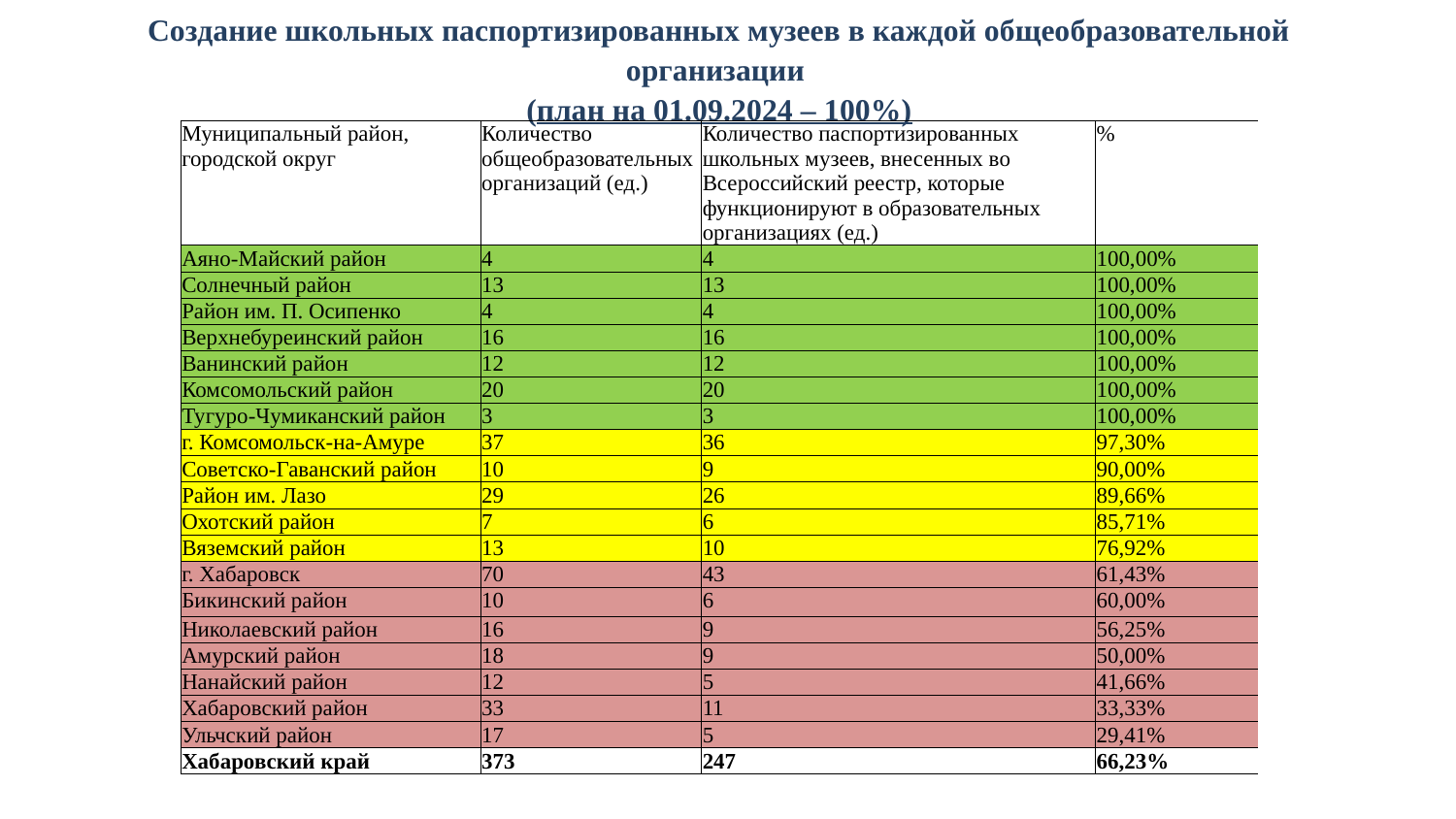

# Создание школьных паспортизированных музеев в каждой общеобразовательной организации (план на 01.09.2024 – 100%)
| Муниципальный район, городской округ | Количество общеобразовательных организаций (ед.) | Количество паспортизированных школьных музеев, внесенных во Всероссийский реестр, которые функционируют в образовательных организациях (ед.) | % |
| --- | --- | --- | --- |
| Аяно-Майский район | 4 | 4 | 100,00% |
| Солнечный район | 13 | 13 | 100,00% |
| Район им. П. Осипенко | 4 | 4 | 100,00% |
| Верхнебуреинский район | 16 | 16 | 100,00% |
| Ванинский район | 12 | 12 | 100,00% |
| Комсомольский район | 20 | 20 | 100,00% |
| Тугуро-Чумиканский район | 3 | 3 | 100,00% |
| г. Комсомольск-на-Амуре | 37 | 36 | 97,30% |
| Советско-Гаванский район | 10 | 9 | 90,00% |
| Район им. Лазо | 29 | 26 | 89,66% |
| Охотский район | 7 | 6 | 85,71% |
| Вяземский район | 13 | 10 | 76,92% |
| г. Хабаровск | 70 | 43 | 61,43% |
| Бикинский район | 10 | 6 | 60,00% |
| Николаевский район | 16 | 9 | 56,25% |
| Амурский район | 18 | 9 | 50,00% |
| Нанайский район | 12 | 5 | 41,66% |
| Хабаровский район | 33 | 11 | 33,33% |
| Ульчский район | 17 | 5 | 29,41% |
| Хабаровский край | 373 | 247 | 66,23% |